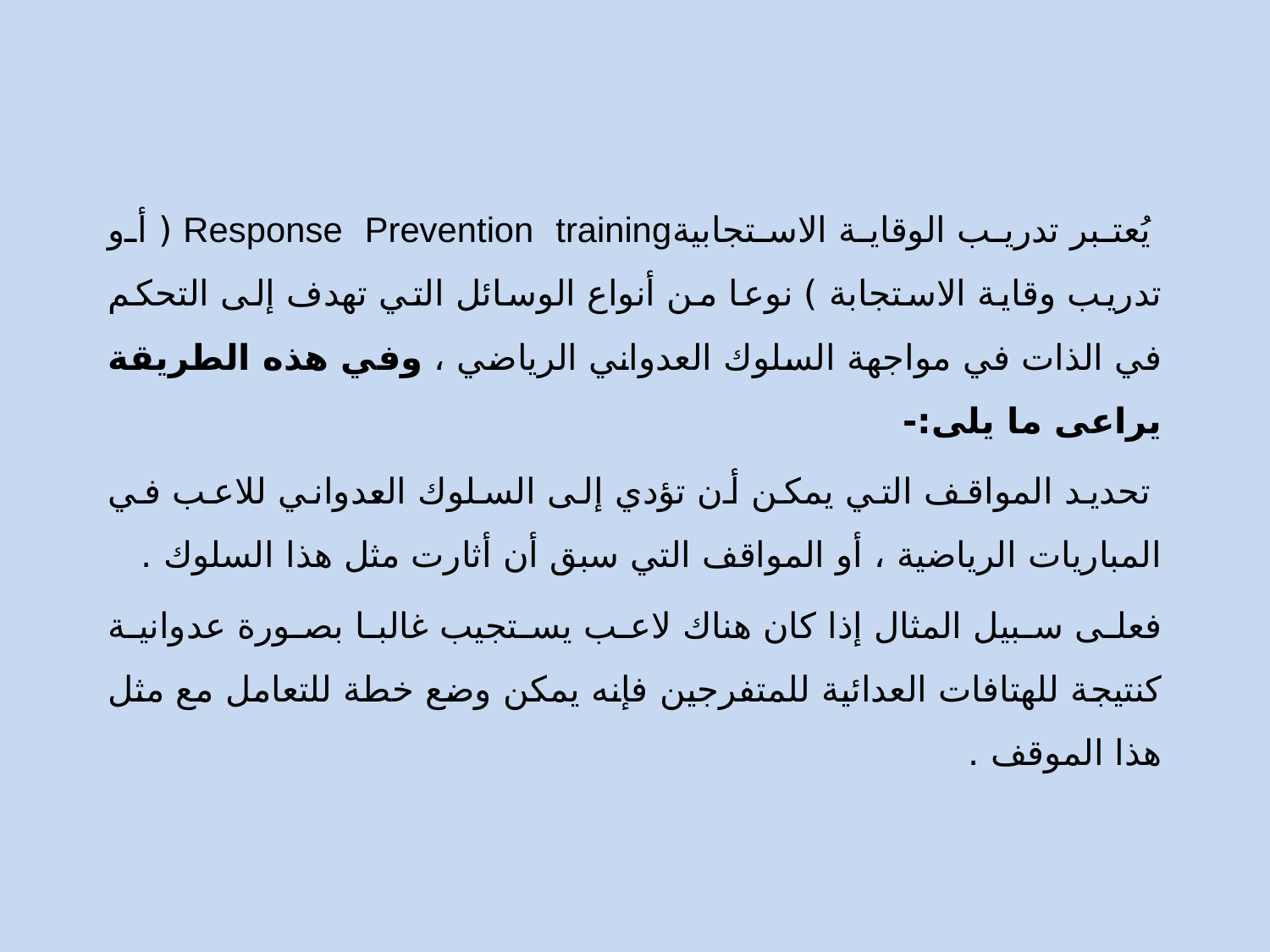

يُعتبر تدريب الوقاية الاستجابيةResponse Prevention training ( أو تدريب وقاية الاستجابة ) نوعا من أنواع الوسائل التي تهدف إلى التحكم في الذات في مواجهة السلوك العدواني الرياضي ، وفي هذه الطريقة يراعى ما يلى:-
 تحديد المواقف التي يمكن أن تؤدي إلى السلوك العدواني للاعب في المباريات الرياضية ، أو المواقف التي سبق أن أثارت مثل هذا السلوك .
فعلى سبيل المثال إذا كان هناك لاعب يستجيب غالبا بصورة عدوانية كنتيجة للهتافات العدائية للمتفرجين فإنه يمكن وضع خطة للتعامل مع مثل هذا الموقف .